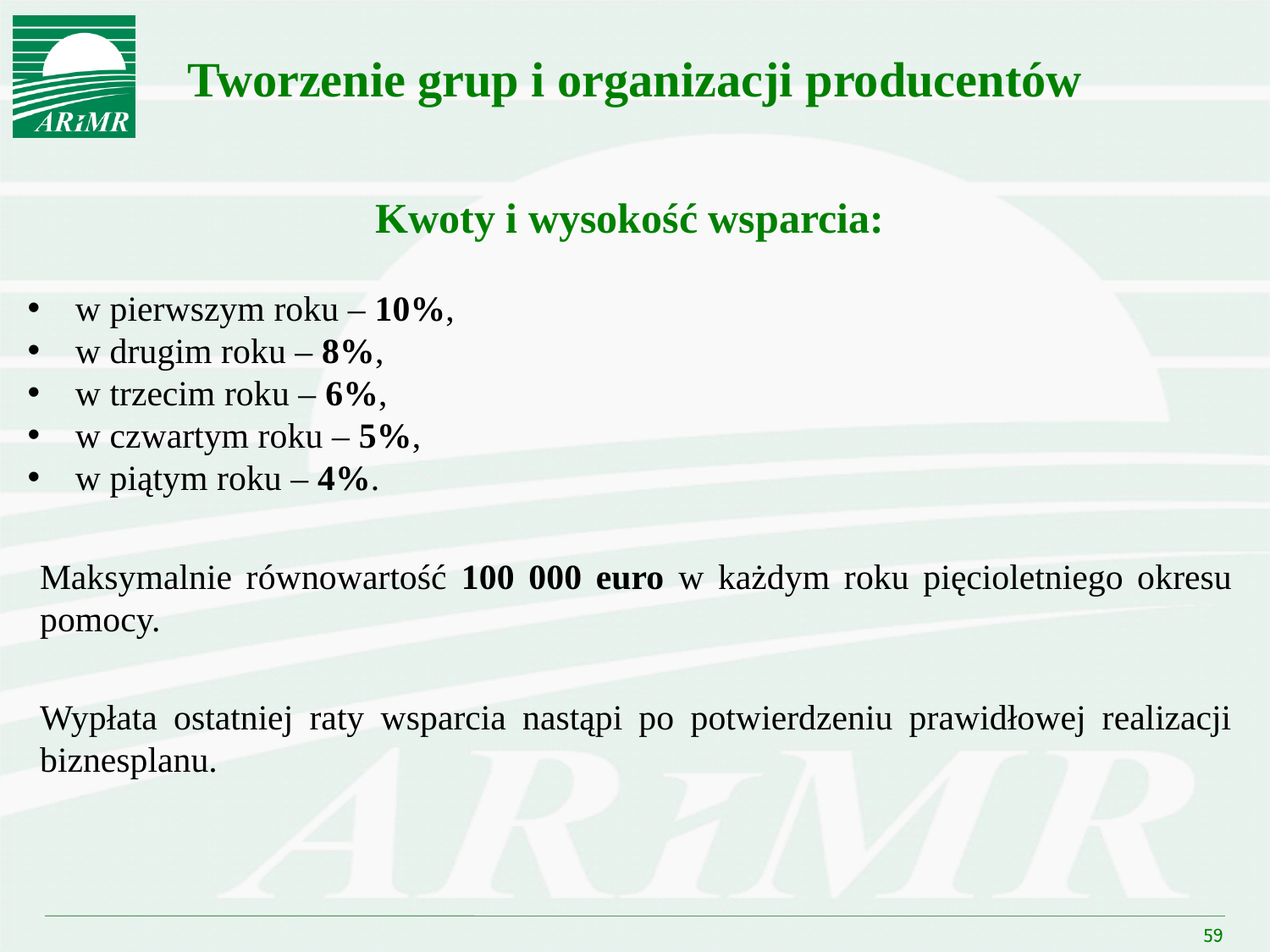

# Tworzenie grup i organizacji producentów

Kwoty i wysokość wsparcia:

w pierwszym roku – 10%,
w drugim roku – 8%,
w trzecim roku – 6%,
w czwartym roku – 5%,
w piątym roku – 4%.

Maksymalnie równowartość 100 000 euro w każdym roku pięcioletniego okresu pomocy.

Wypłata ostatniej raty wsparcia nastąpi po potwierdzeniu prawidłowej realizacji biznesplanu.

59